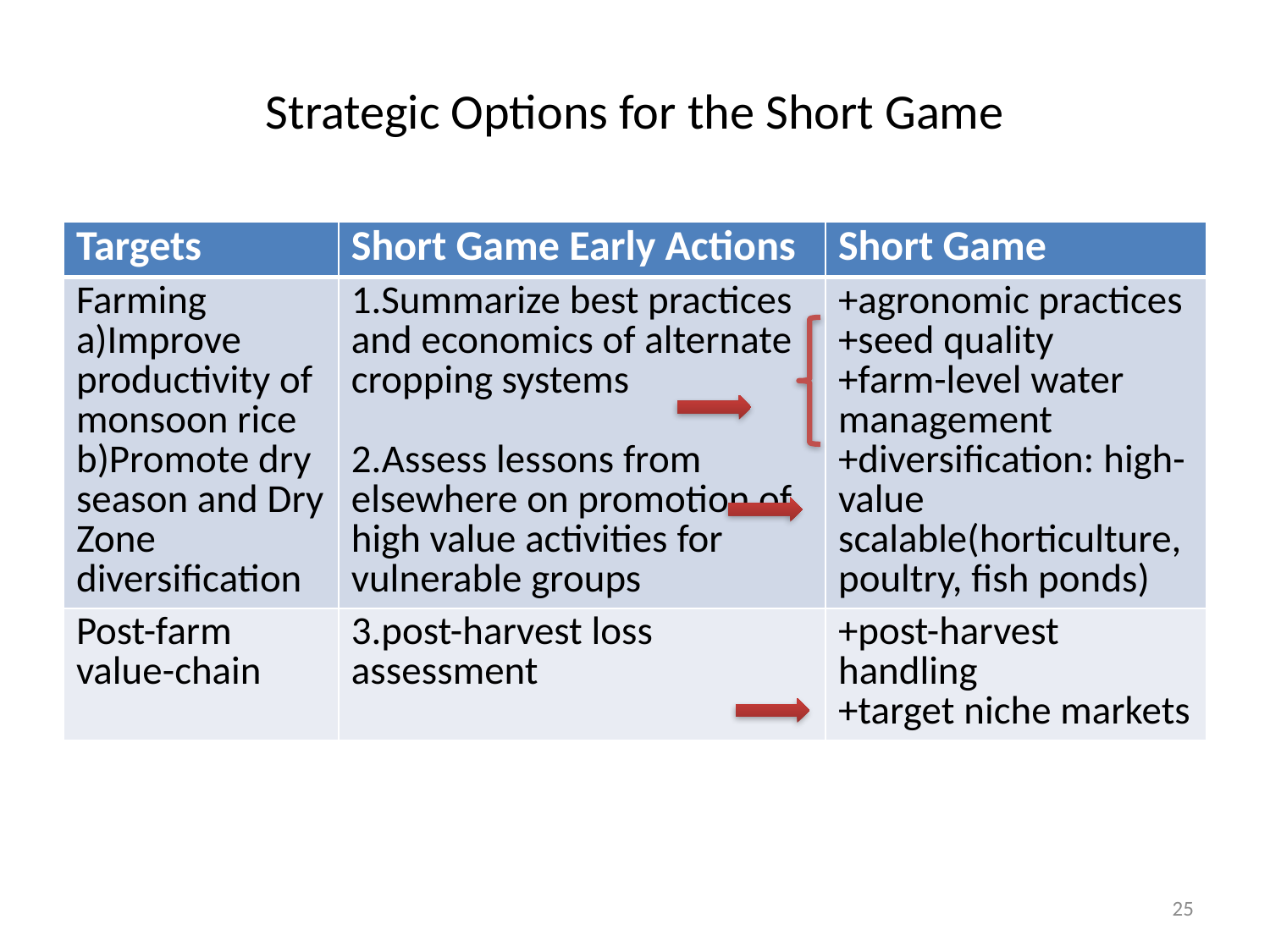

# Strategic Options for the Short Game
| Targets | Short Game Early Actions | Short Game |
| --- | --- | --- |
| Farming a)Improve productivity of monsoon rice b)Promote dry season and Dry Zone diversification | 1.Summarize best practices and economics of alternate cropping systems 2.Assess lessons from elsewhere on promotion of high value activities for vulnerable groups | +agronomic practices +seed quality +farm-level water management +diversification: high-value scalable(horticulture, poultry, fish ponds) |
| Post-farm value-chain | 3.post-harvest loss assessment | +post-harvest handling +target niche markets |

25